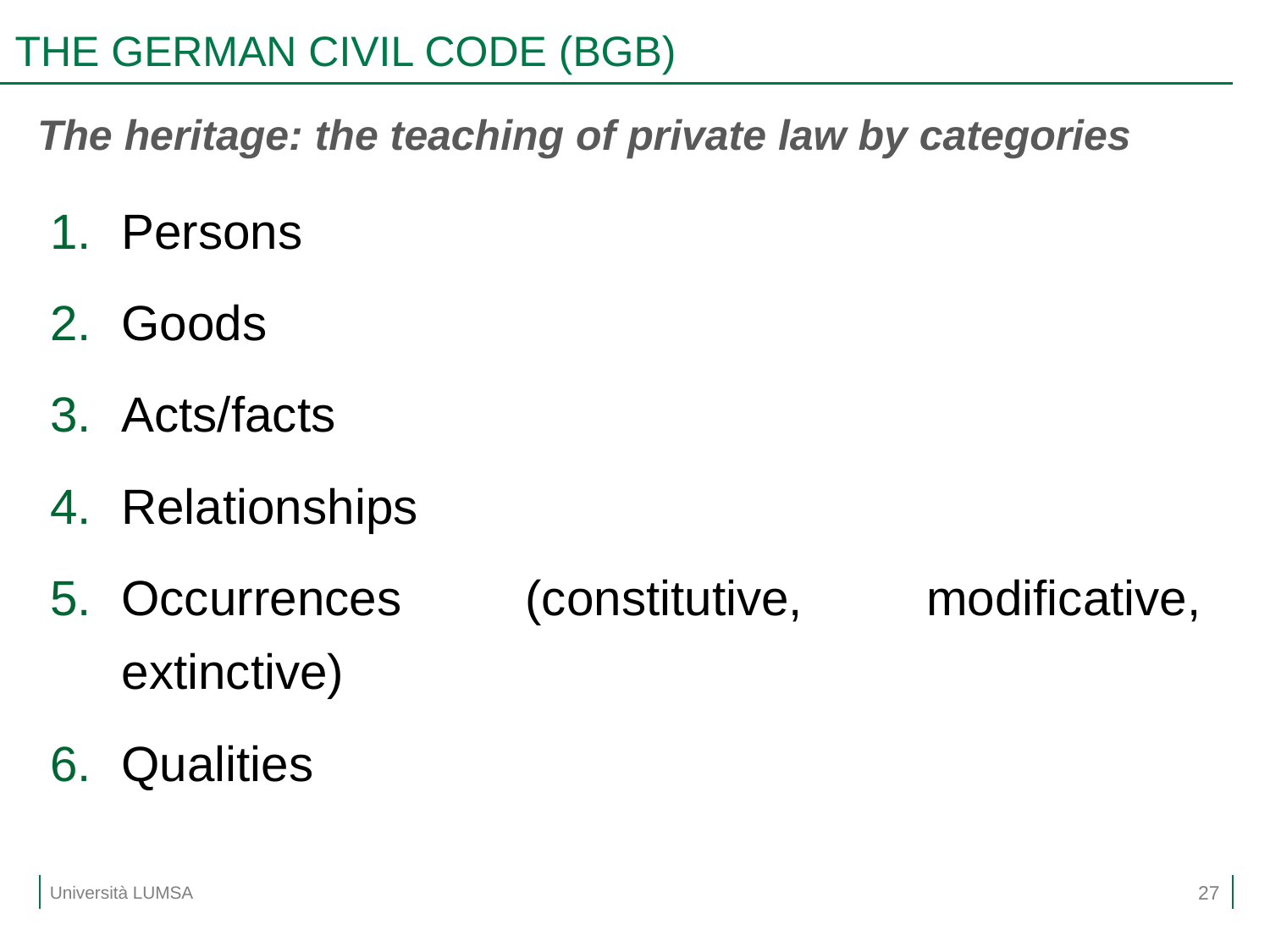

# THE GERMAN CIVIL CODE (BGB)
The heritage: the teaching of private law by categories
Persons
Goods
Acts/facts
Relationships
Occurrences (constitutive, modificative, extinctive)
Qualities

27